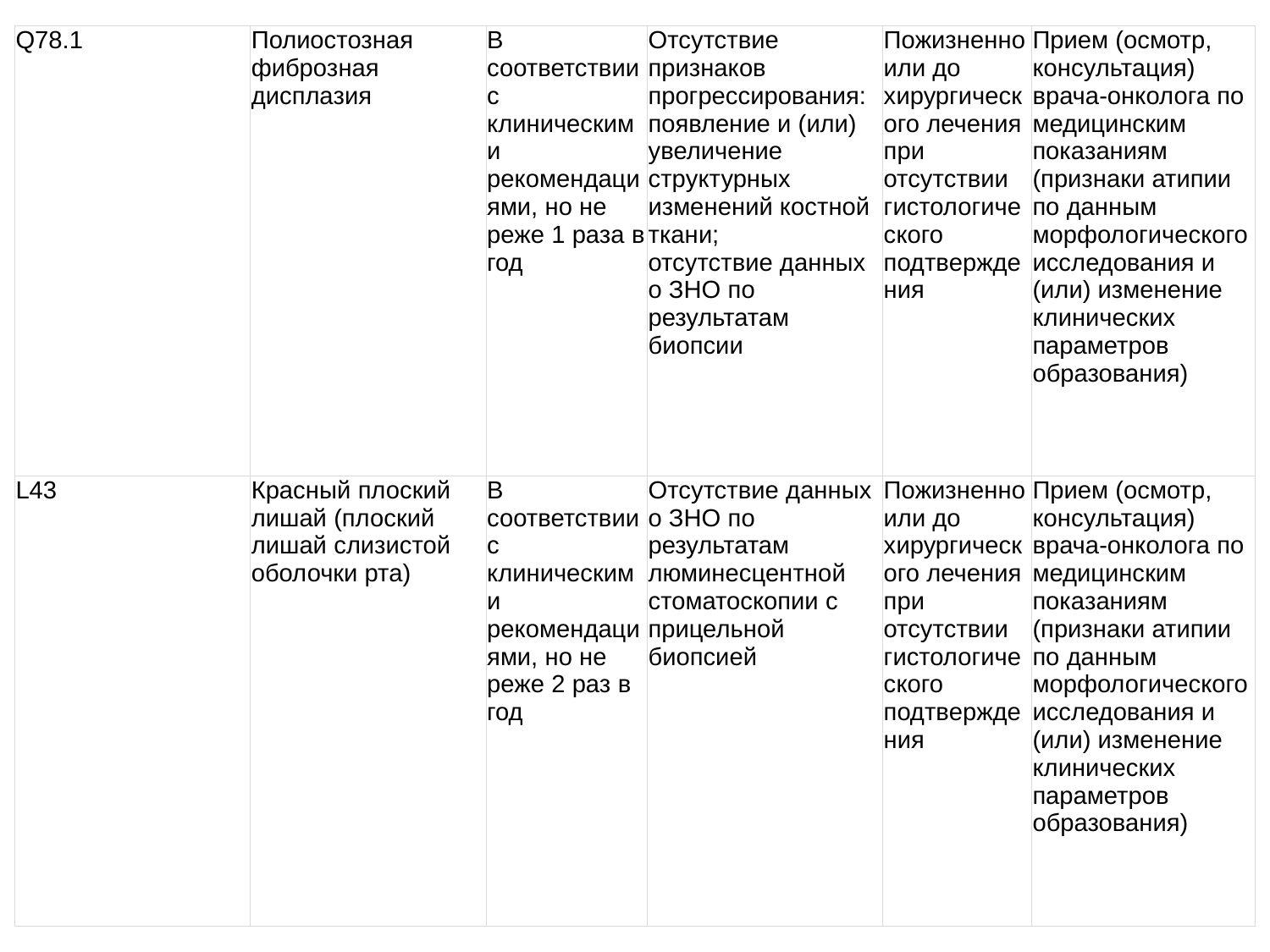

| Q78.1 | Полиостозная фиброзная дисплазия | В соответствии с клиническими рекомендациями, но не реже 1 раза в год | Отсутствие признаков прогрессирования: появление и (или) увеличение структурных изменений костной ткани; отсутствие данных о ЗНО по результатам биопсии | Пожизненно или до хирургического лечения при отсутствии гистологического подтверждения | Прием (осмотр, консультация) врача-онколога по медицинским показаниям (признаки атипии по данным морфологического исследования и (или) изменение клинических параметров образования) |
| --- | --- | --- | --- | --- | --- |
| L43 | Красный плоский лишай (плоский лишай слизистой оболочки рта) | В соответствии с клиническими рекомендациями, но не реже 2 раз в год | Отсутствие данных о ЗНО по результатам люминесцентной стоматоскопии с прицельной биопсией | Пожизненно или до хирургического лечения при отсутствии гистологического подтверждения | Прием (осмотр, консультация) врача-онколога по медицинским показаниям (признаки атипии по данным морфологического исследования и (или) изменение клинических параметров образования) |